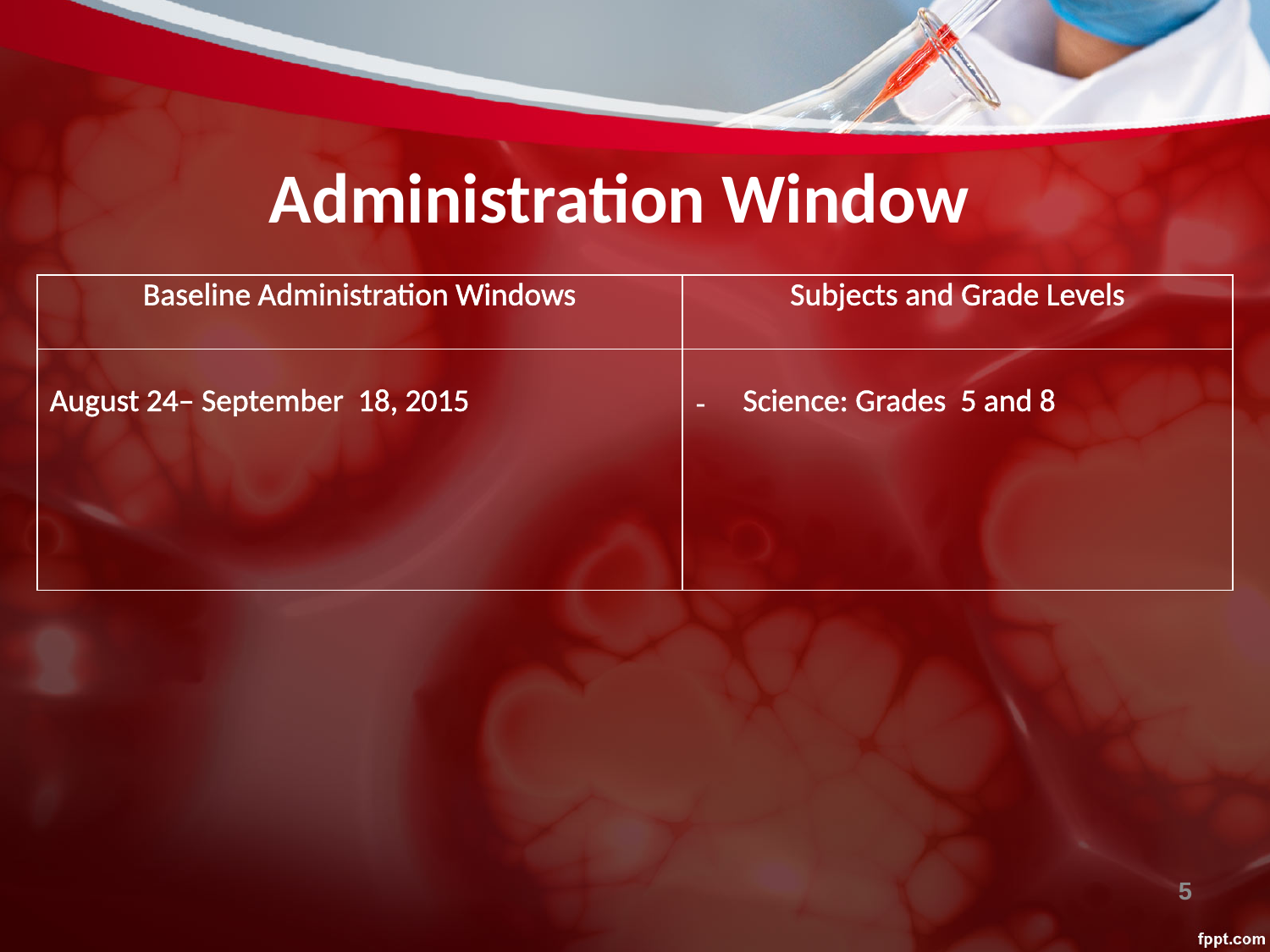

# Administration Window
| Baseline Administration Windows | Subjects and Grade Levels |
| --- | --- |
| August 24– September 18, 2015 | Science: Grades 5 and 8 |
5